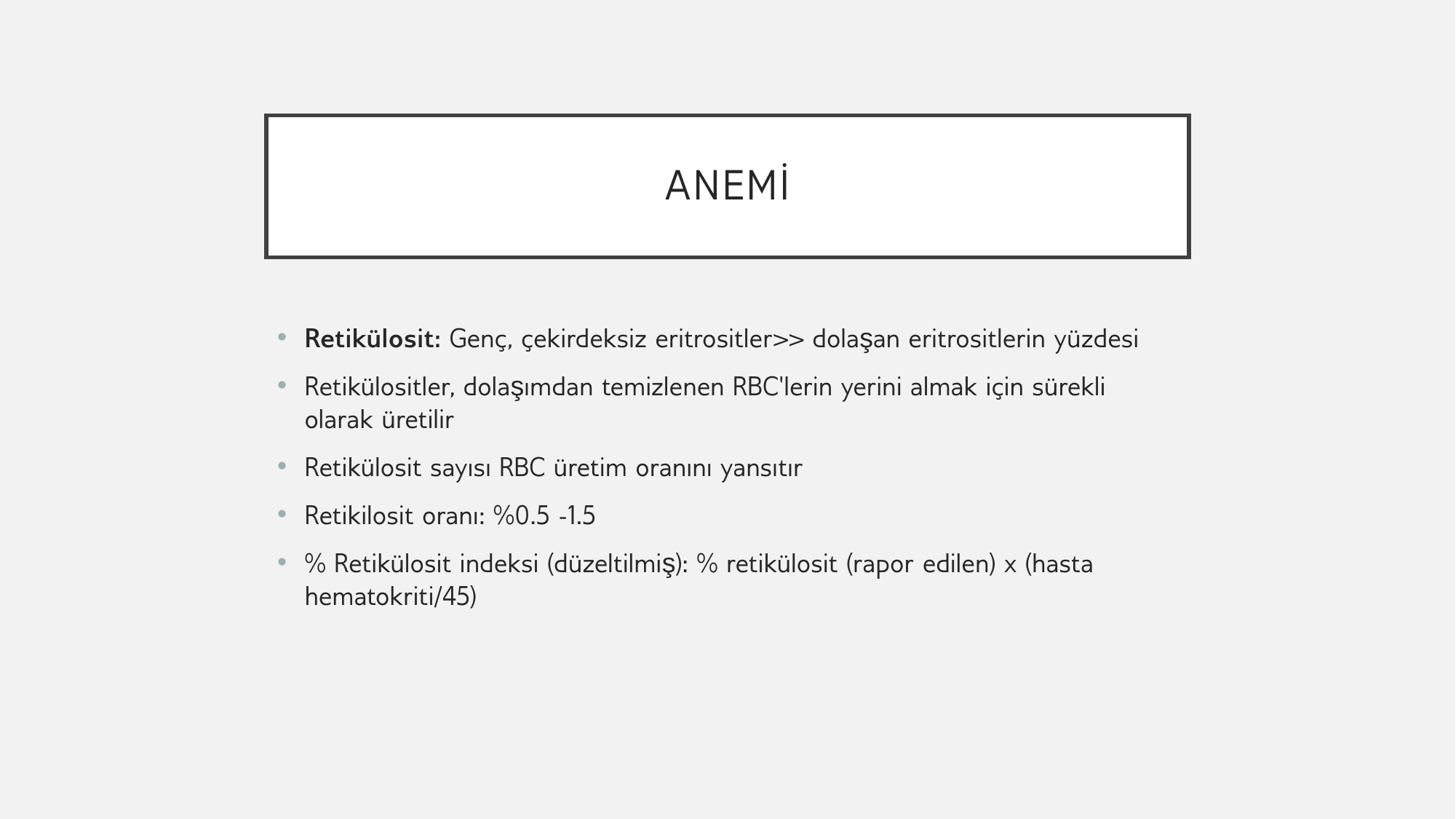

# anemi
Retikülosit: Genç, çekirdeksiz eritrositler>> dolaşan eritrositlerin yüzdesi
Retikülositler, dolaşımdan temizlenen RBC'lerin yerini almak için sürekli olarak üretilir
Retikülosit sayısı RBC üretim oranını yansıtır
Retikilosit oranı: %0.5 -1.5
% Retikülosit indeksi (düzeltilmiş): % retikülosit (rapor edilen) x (hasta hematokriti/45)